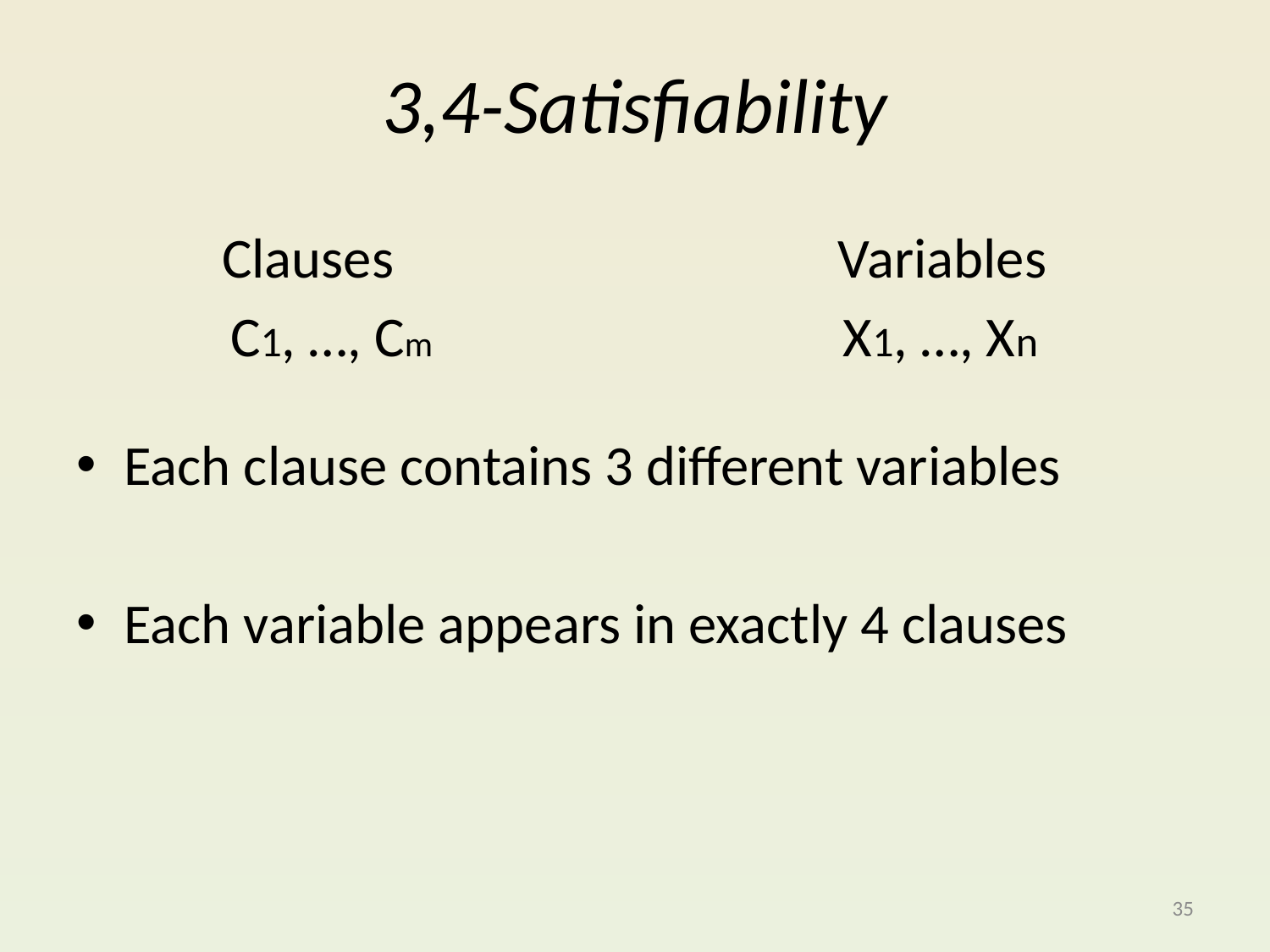

# 3,4-Satisfiability

Clauses                                   Variables
C1, …, Cm                                                   X1, …, Xn

Each clause contains 3 different variables

Each variable appears in exactly 4 clauses
35